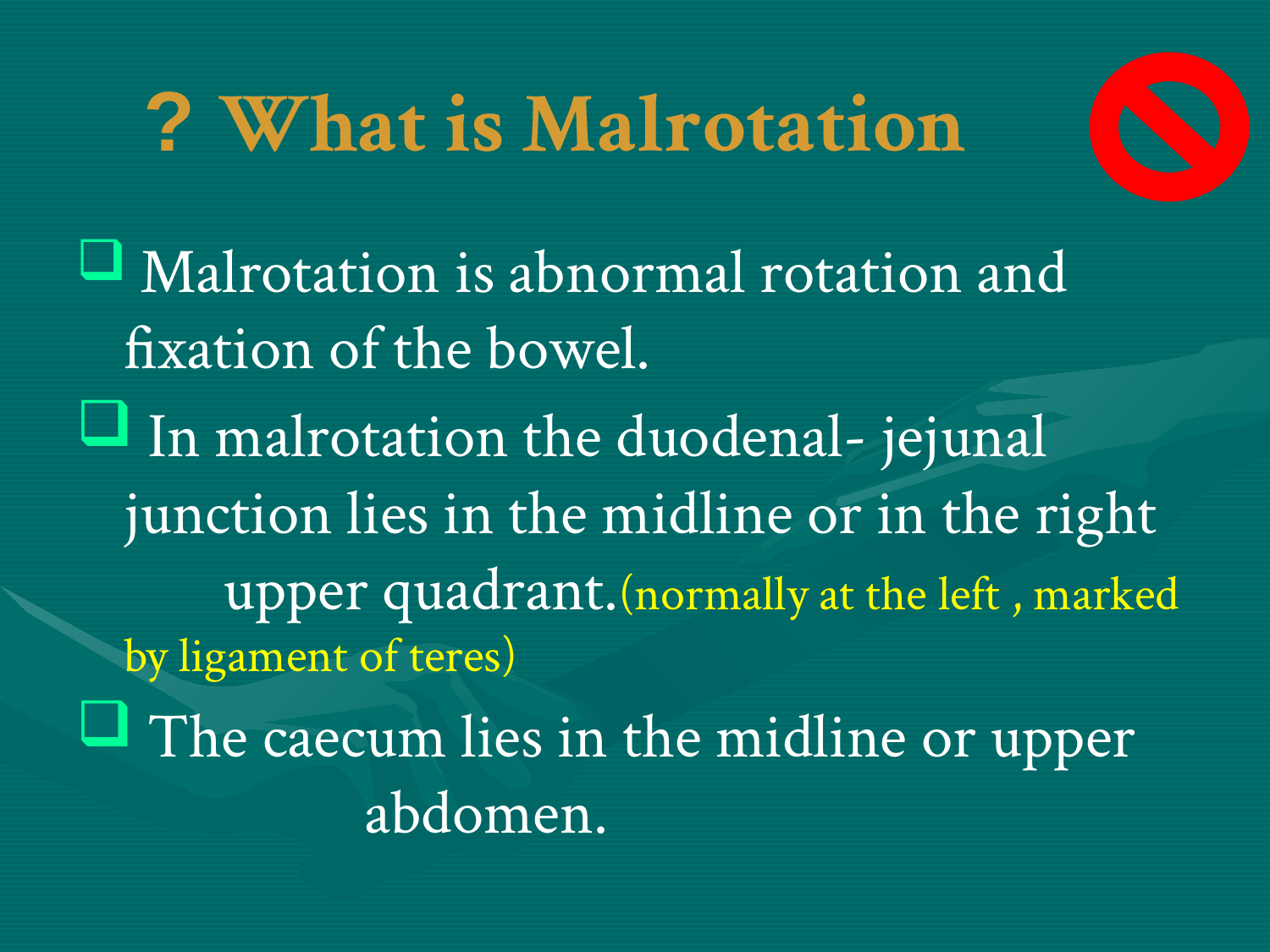

# What is Malrotation ?

 Malrotation is abnormal rotation and fixation of the bowel.
 In malrotation the duodenal- jejunal           junction lies in the midline or in the right          upper quadrant.(normally at the left , marked by ligament of teres)
 The caecum lies in the midline or upper                      abdomen.
28